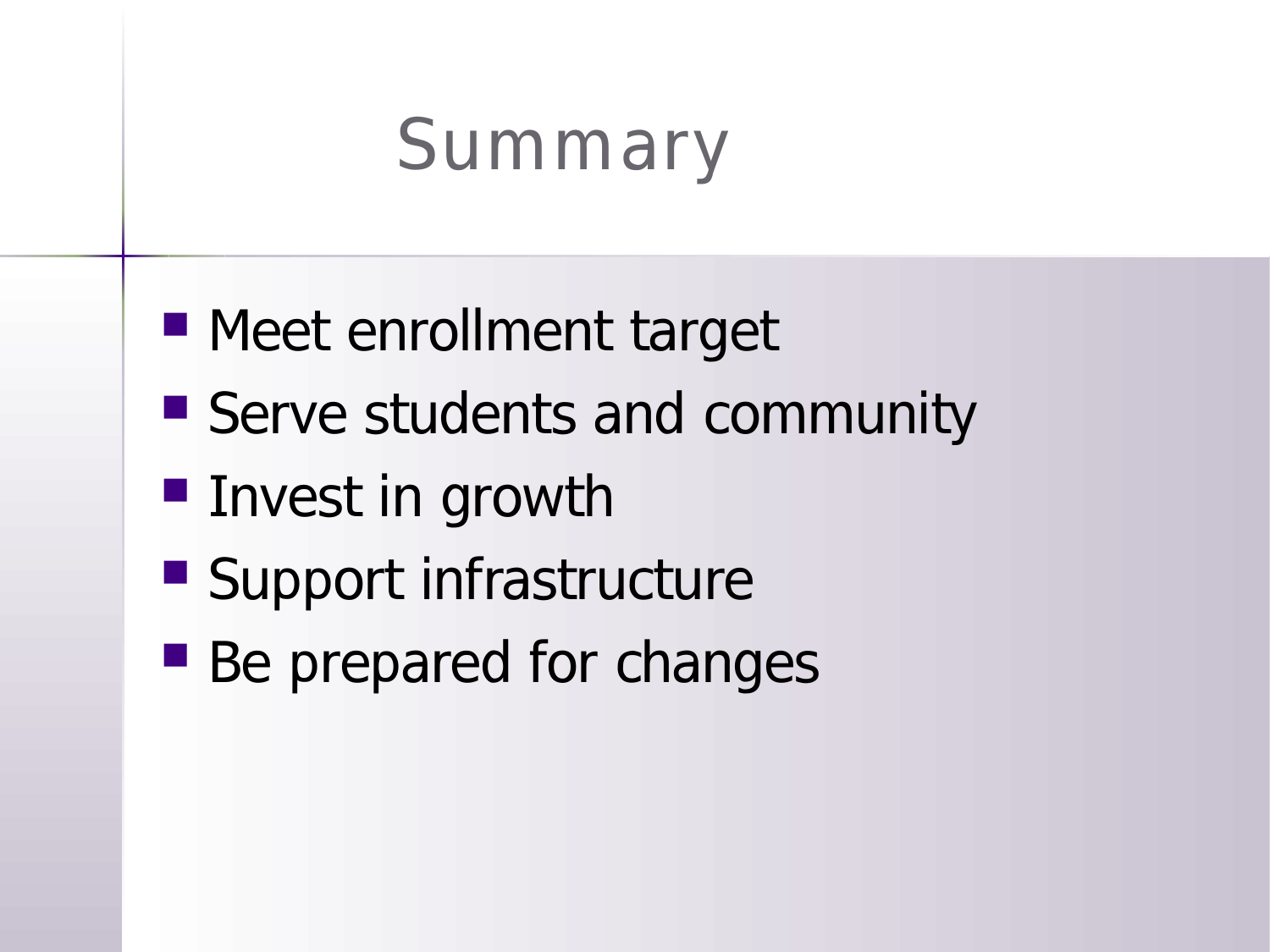

Summary
Meet enrollment target
Serve students and community
Invest in growth
Support infrastructure
Be prepared for changes